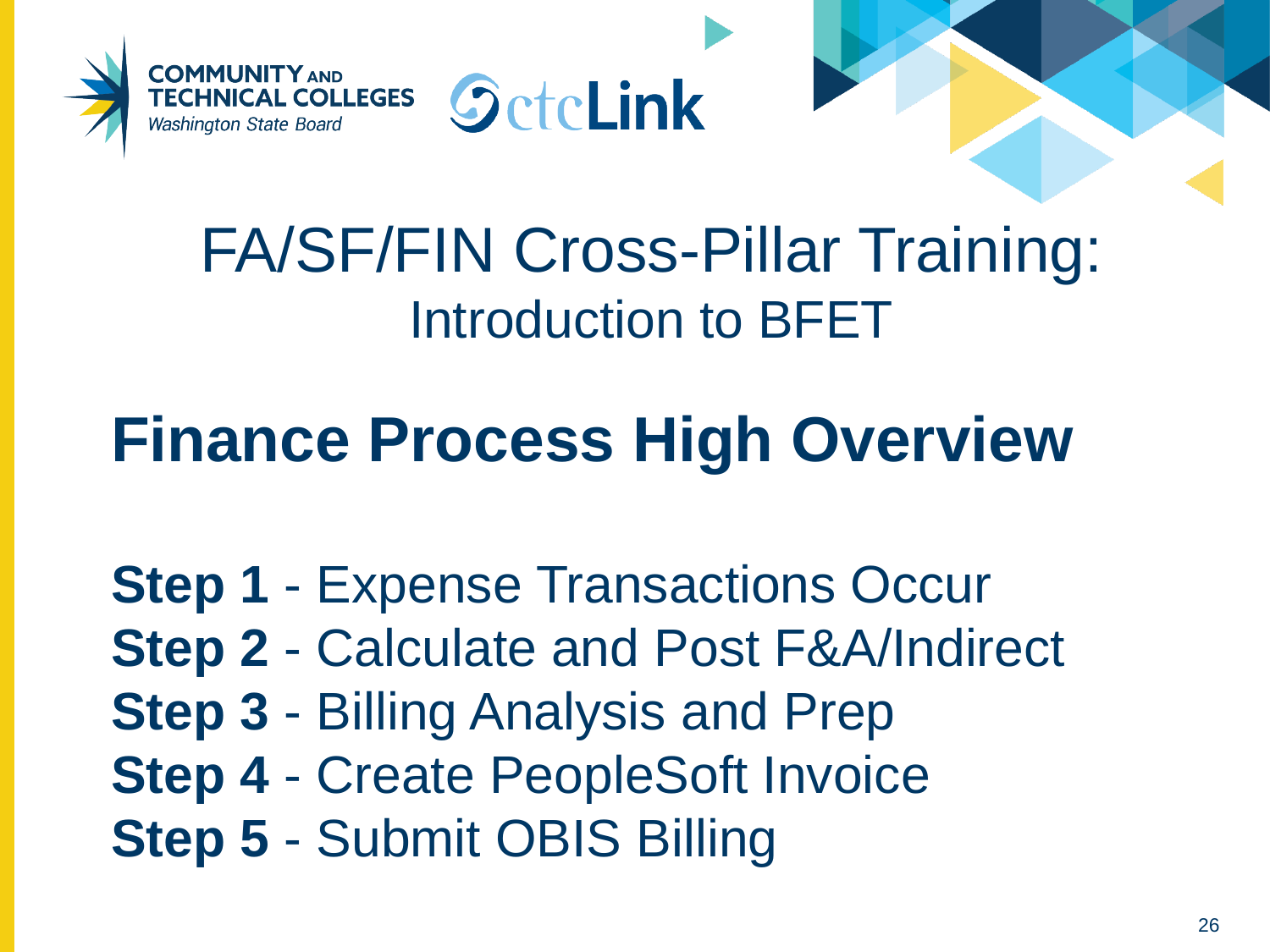

# FA/SF/FIN Cross-Pillar Training: Introduction to BFET
Finance Process High Overview

Step 1 - Expense Transactions Occur
Step 2 - Calculate and Post F&A/Indirect
Step 3 - Billing Analysis and Prep
Step 4 - Create PeopleSoft Invoice
Step 5 - Submit OBIS Billing
26